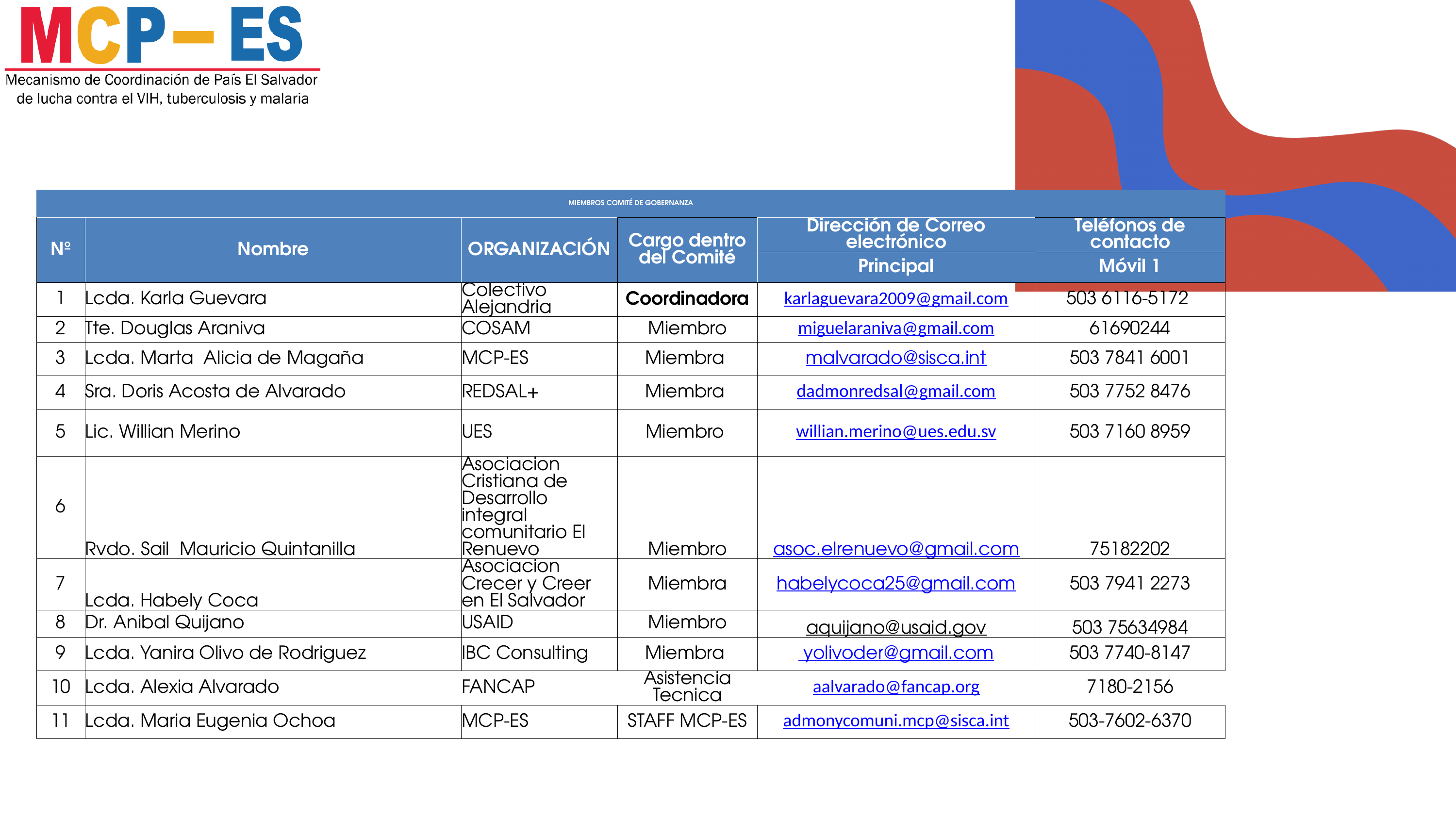

| MIEMBROS COMITÉ DE GOBERNANZA |  |  |  |  |  |
| --- | --- | --- | --- | --- | --- |
| Nº | Nombre | ORGANIZACIÓN | Cargo dentro del Comité | Dirección de Correo electrónico | Teléfonos de contacto |
|  |  |  |  | Principal | Móvil 1 |
| 1 | Lcda. Karla Guevara | Colectivo Alejandria | Coordinadora | karlaguevara2009@gmail.com | 503 6116-5172 |
| 2 | Tte. Douglas Araniva | COSAM | Miembro | miguelaraniva@gmail.com | 61690244 |
| 3 | Lcda. Marta Alicia de Magaña | MCP-ES | Miembra | malvarado@sisca.int | 503 7841 6001 |
| 4 | Sra. Doris Acosta de Alvarado | REDSAL+ | Miembra | dadmonredsal@gmail.com | 503 7752 8476 |
| 5 | Lic. Willian Merino | UES | Miembro | willian.merino@ues.edu.sv | 503 7160 8959 |
| 6 | Rvdo. Sail Mauricio Quintanilla | Asociacion Cristiana de Desarrollo integral comunitario El Renuevo | Miembro | asoc.elrenuevo@gmail.com | 75182202 |
| 7 | Lcda. Habely Coca | Asociacion Crecer y Creer en El Salvador | Miembra | habelycoca25@gmail.com | 503 7941 2273 |
| 8 | Dr. Anibal Quijano | USAID | Miembro | aquijano@usaid.gov | 503 75634984 |
| 9 | Lcda. Yanira Olivo de Rodriguez | IBC Consulting | Miembra | yolivoder@gmail.com | 503 7740-8147 |
| 10 | Lcda. Alexia Alvarado | FANCAP | Asistencia Tecnica | aalvarado@fancap.org | 7180-2156 |
| 11 | Lcda. Maria Eugenia Ochoa | MCP-ES | STAFF MCP-ES | admonycomuni.mcp@sisca.int | 503-7602-6370 |